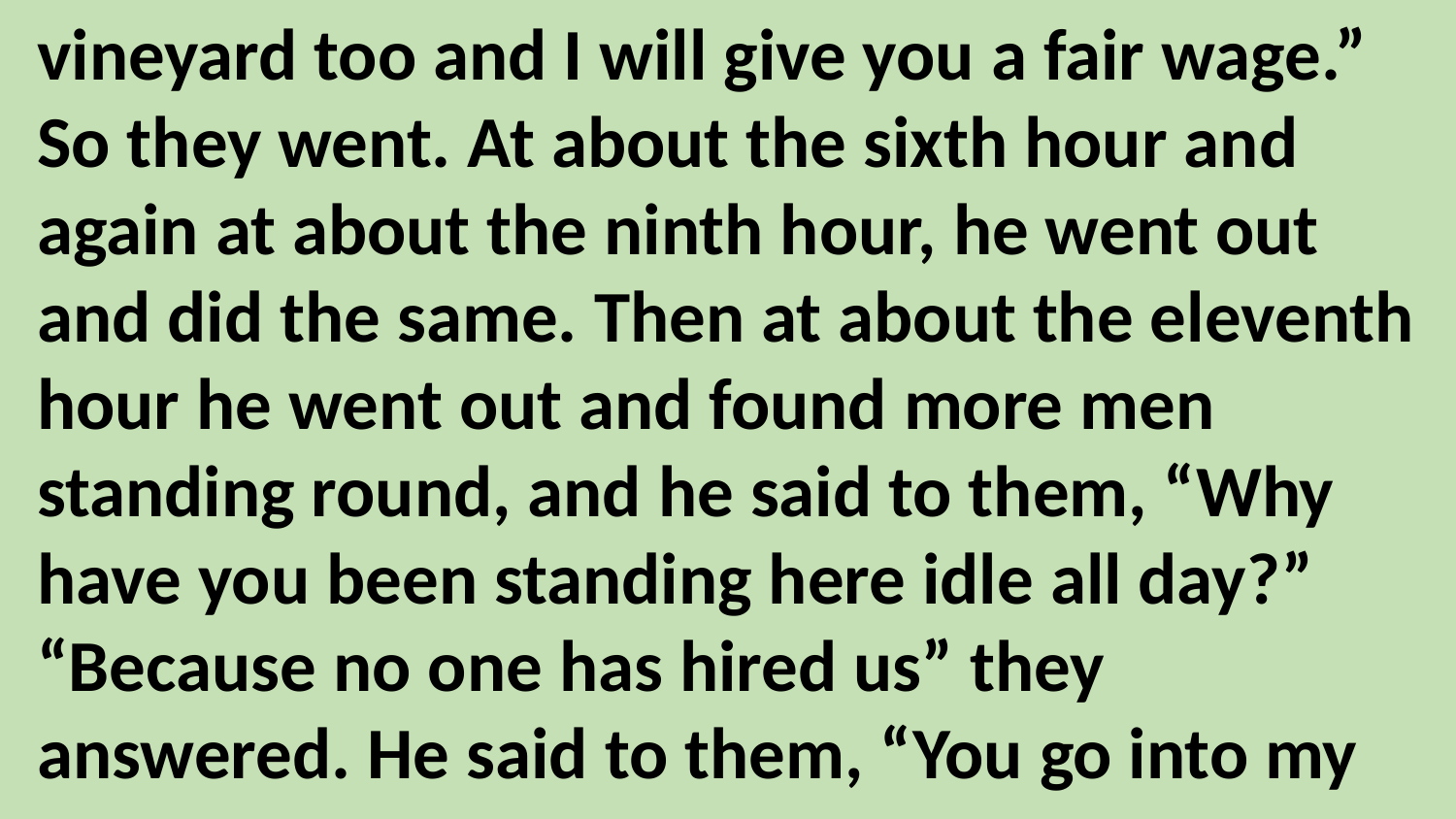

vineyard too and I will give you a fair wage.” So they went. At about the sixth hour and again at about the ninth hour, he went out and did the same. Then at about the eleventh hour he went out and found more men standing round, and he said to them, “Why have you been standing here idle all day?” “Because no one has hired us” they answered. He said to them, “You go into my